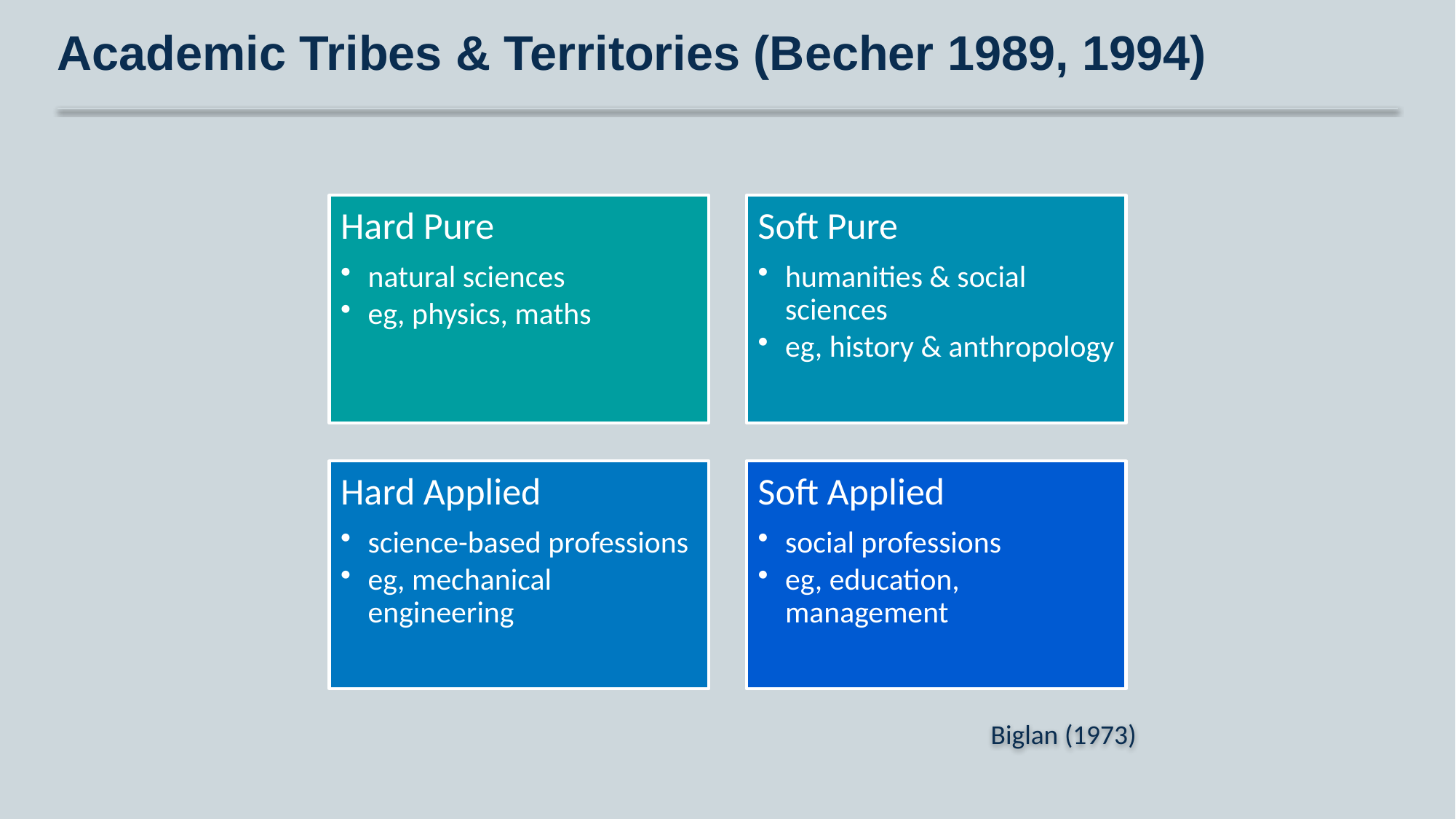

# Academic Tribes & Territories (Becher 1989, 1994)

Hard Pure
natural sciences
eg, physics, maths
Soft Pure
humanities & social sciences
eg, history & anthropology
Hard Applied
science-based professions
eg, mechanical engineering
Soft Applied
social professions
eg, education, management

Biglan (1973)